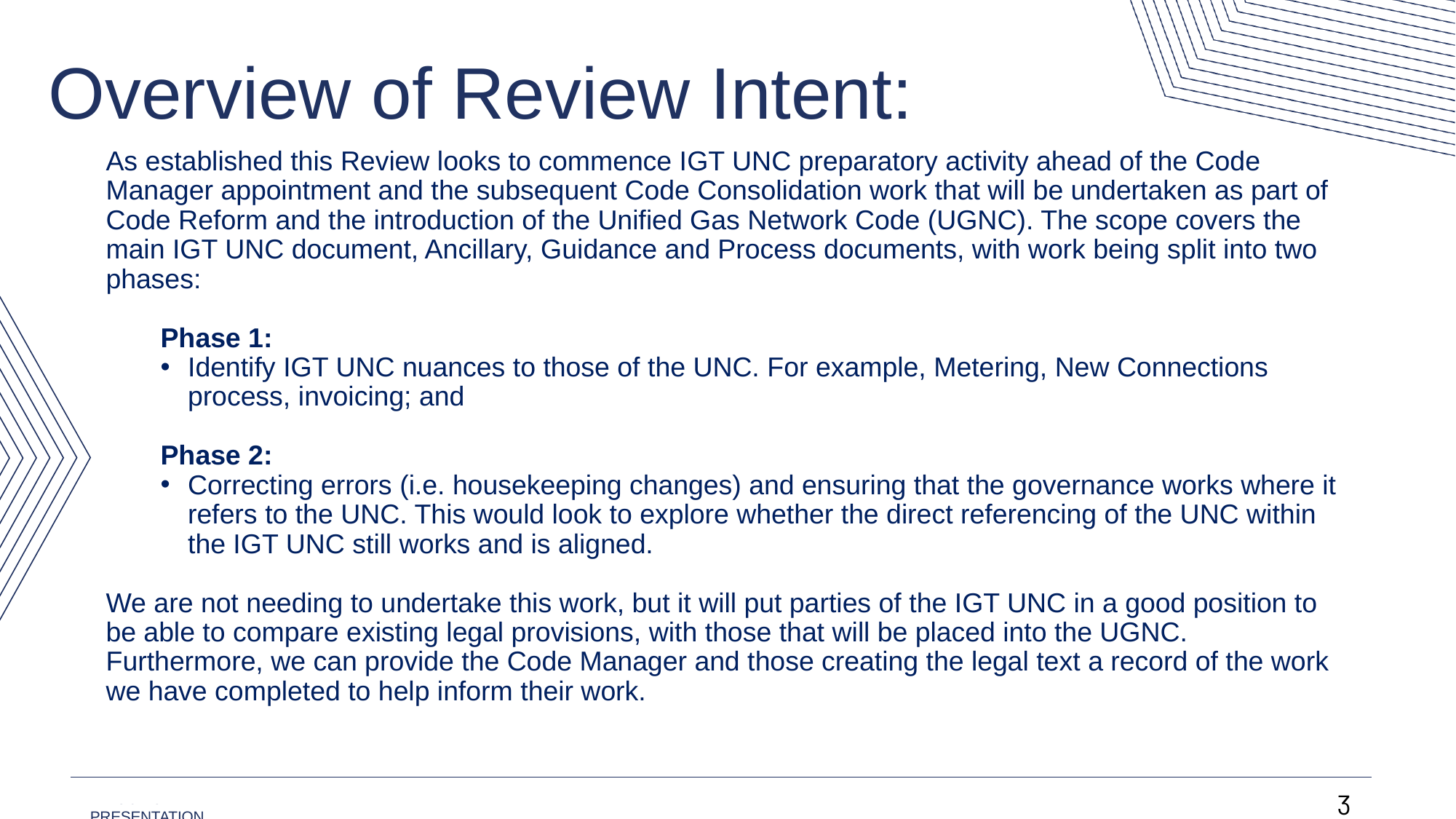

Overview of Review Intent:
As established this Review looks to commence IGT UNC preparatory activity ahead of the Code Manager appointment and the subsequent Code Consolidation work that will be undertaken as part of Code Reform and the introduction of the Unified Gas Network Code (UGNC). The scope covers the main IGT UNC document, Ancillary, Guidance and Process documents, with work being split into two phases:

Phase 1:
Identify IGT UNC nuances to those of the UNC. For example, Metering, New Connections process, invoicing; and

Phase 2:
Correcting errors (i.e. housekeeping changes) and ensuring that the governance works where it refers to the UNC. This would look to explore whether the direct referencing of the UNC within the IGT UNC still works and is aligned.

We are not needing to undertake this work, but it will put parties of the IGT UNC in a good position to be able to compare existing legal provisions, with those that will be placed into the UGNC. Furthermore, we can provide the Code Manager and those creating the legal text a record of the work we have completed to help inform their work.